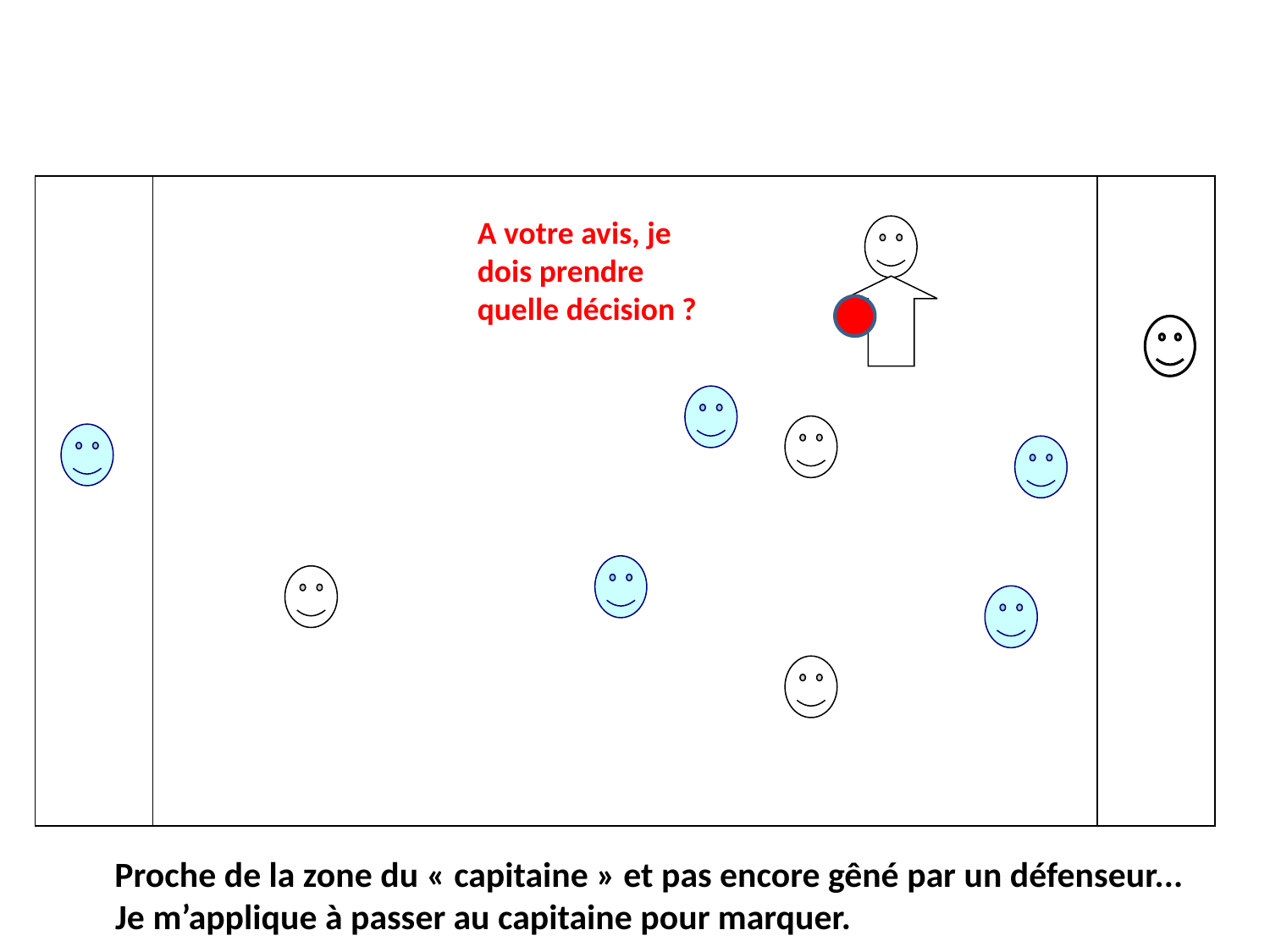

A votre avis, je dois prendre quelle décision ?

 Proche de la zone du « capitaine » et pas encore gêné par un défenseur...
 Je m’applique à passer au capitaine pour marquer.